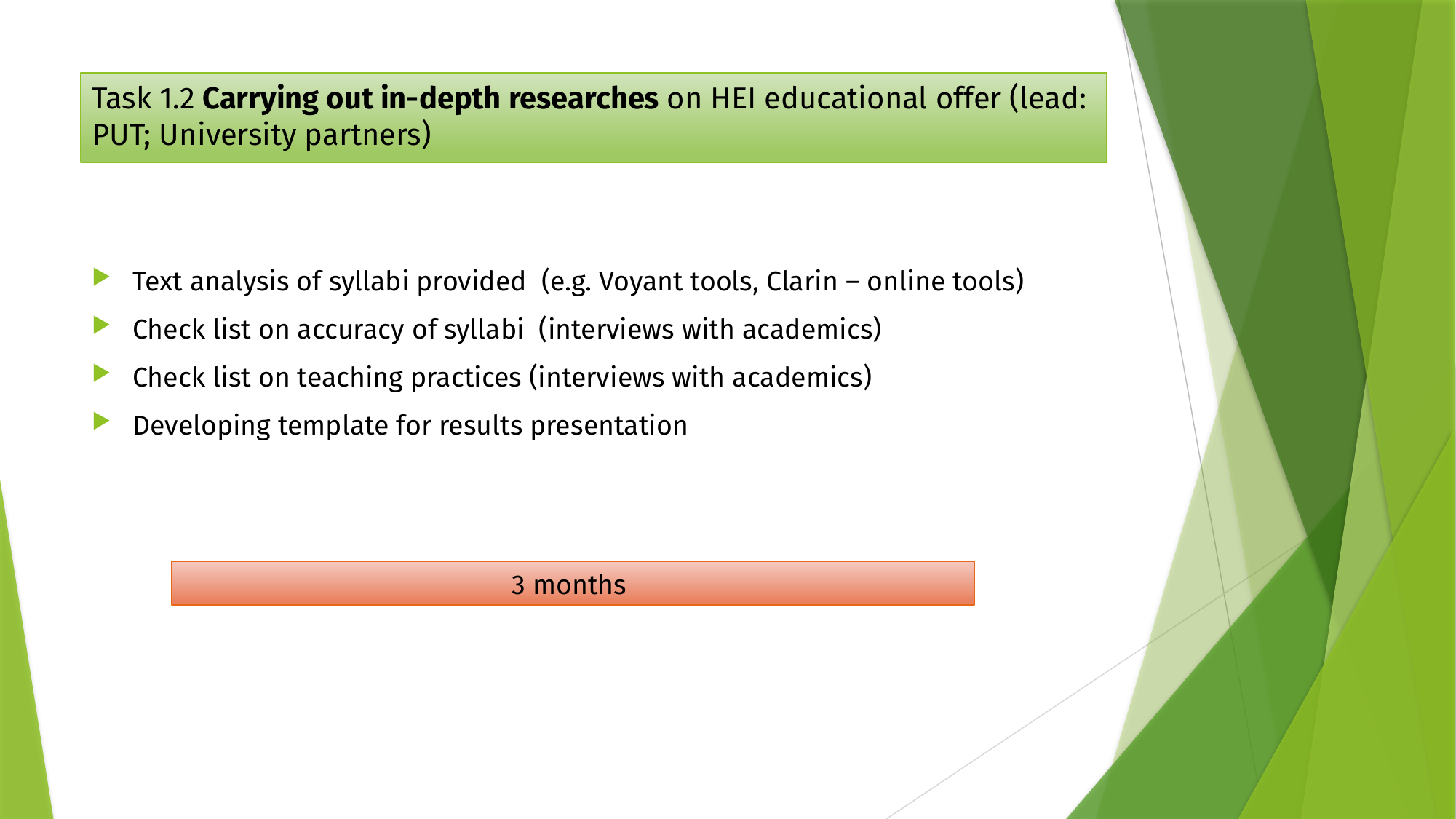

# Task 1.2 Carrying out in-depth researches on HEI educational offer (lead: PUT; University partners)
Text analysis of syllabi provided  (e.g. Voyant tools, Clarin – online tools)
Check list on accuracy of syllabi  (interviews with academics)
Check list on teaching practices (interviews with academics)
Developing template for results presentation

3 months